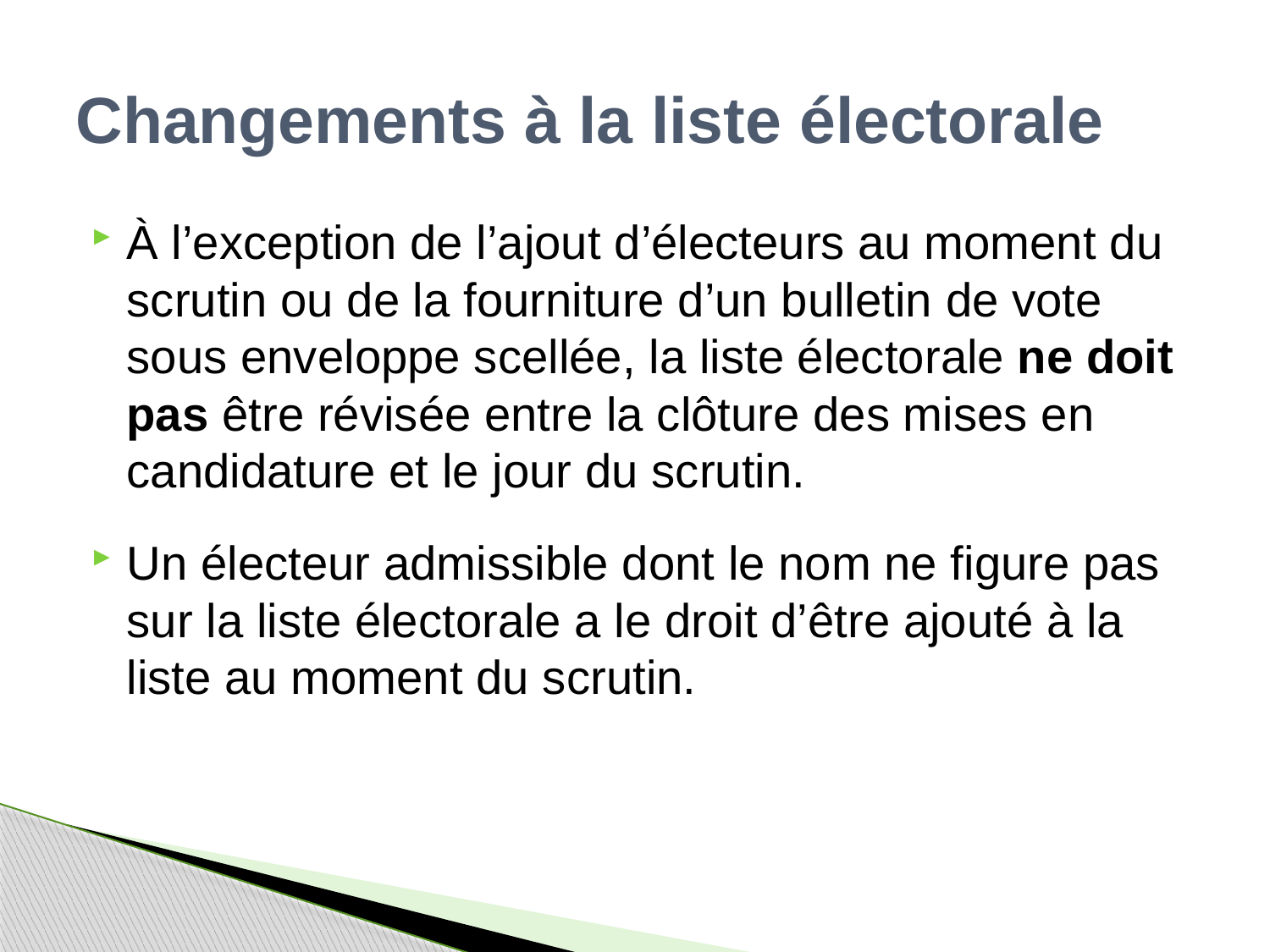

# Changements à la liste électorale
À l’exception de l’ajout d’électeurs au moment du scrutin ou de la fourniture d’un bulletin de vote sous enveloppe scellée, la liste électorale ne doit pas être révisée entre la clôture des mises en candidature et le jour du scrutin.

Un électeur admissible dont le nom ne figure pas sur la liste électorale a le droit d’être ajouté à la liste au moment du scrutin.